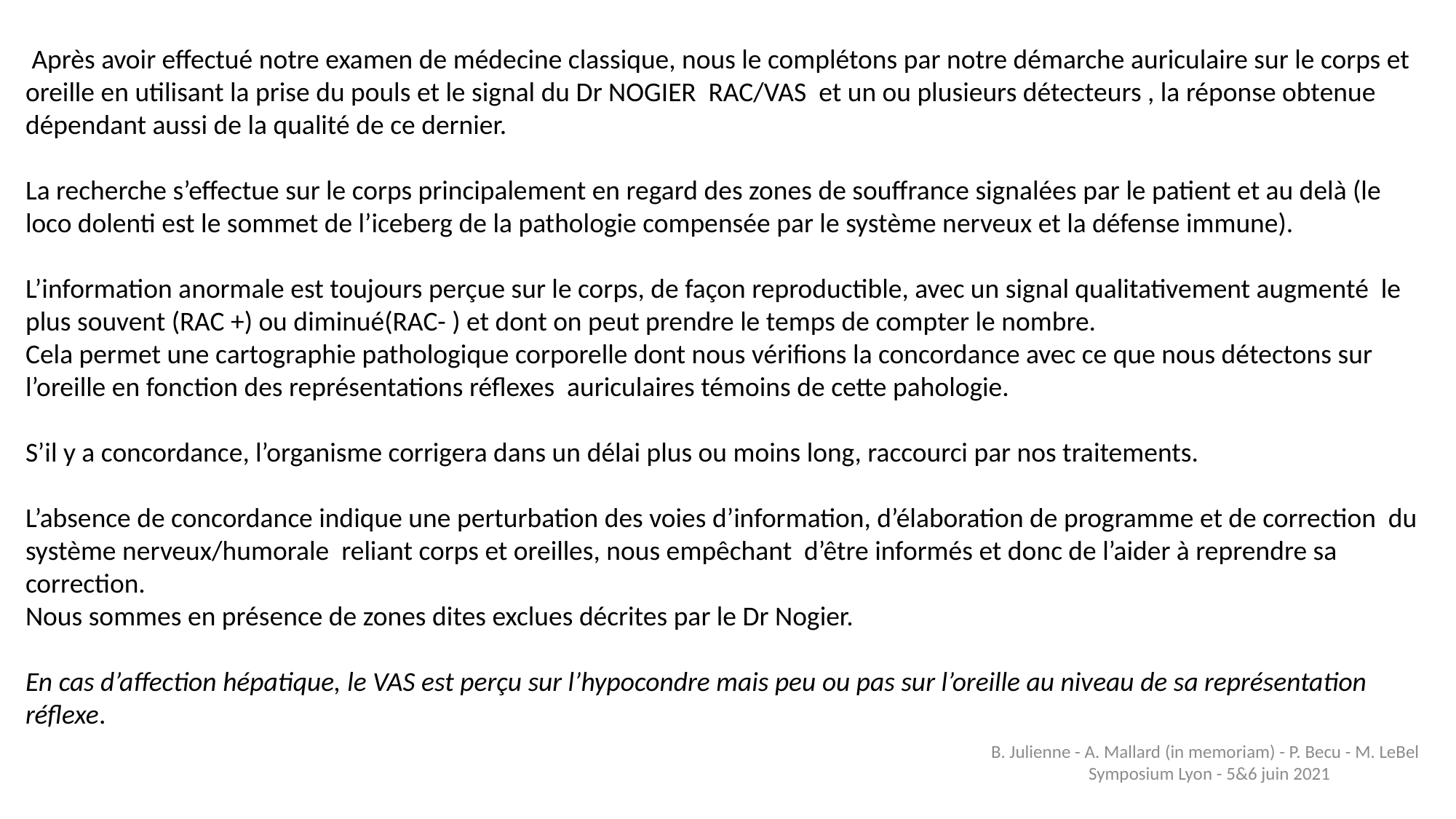

Après avoir effectué notre examen de médecine classique, nous le complétons par notre démarche auriculaire sur le corps et oreille en utilisant la prise du pouls et le signal du Dr NOGIER  RAC/VAS  et un ou plusieurs détecteurs , la réponse obtenue dépendant aussi de la qualité de ce dernier.

La recherche s’effectue sur le corps principalement en regard des zones de souffrance signalées par le patient et au delà (le loco dolenti est le sommet de l’iceberg de la pathologie compensée par le système nerveux et la défense immune).

L’information anormale est toujours perçue sur le corps, de façon reproductible, avec un signal qualitativement augmenté  le plus souvent (RAC +) ou diminué(RAC- ) et dont on peut prendre le temps de compter le nombre.
Cela permet une cartographie pathologique corporelle dont nous vérifions la concordance avec ce que nous détectons sur l’oreille en fonction des représentations réflexes  auriculaires témoins de cette pahologie.

S’il y a concordance, l’organisme corrigera dans un délai plus ou moins long, raccourci par nos traitements.

L’absence de concordance indique une perturbation des voies d’information, d’élaboration de programme et de correction  du système nerveux/humorale  reliant corps et oreilles, nous empêchant  d’être informés et donc de l’aider à reprendre sa correction.
Nous sommes en présence de zones dites exclues décrites par le Dr Nogier.

En cas d’affection hépatique, le VAS est perçu sur l’hypocondre mais peu ou pas sur l’oreille au niveau de sa représentation réflexe.
B. Julienne - A. Mallard (in memoriam) - P. Becu - M. LeBel   Symposium Lyon - 5&6 juin 2021